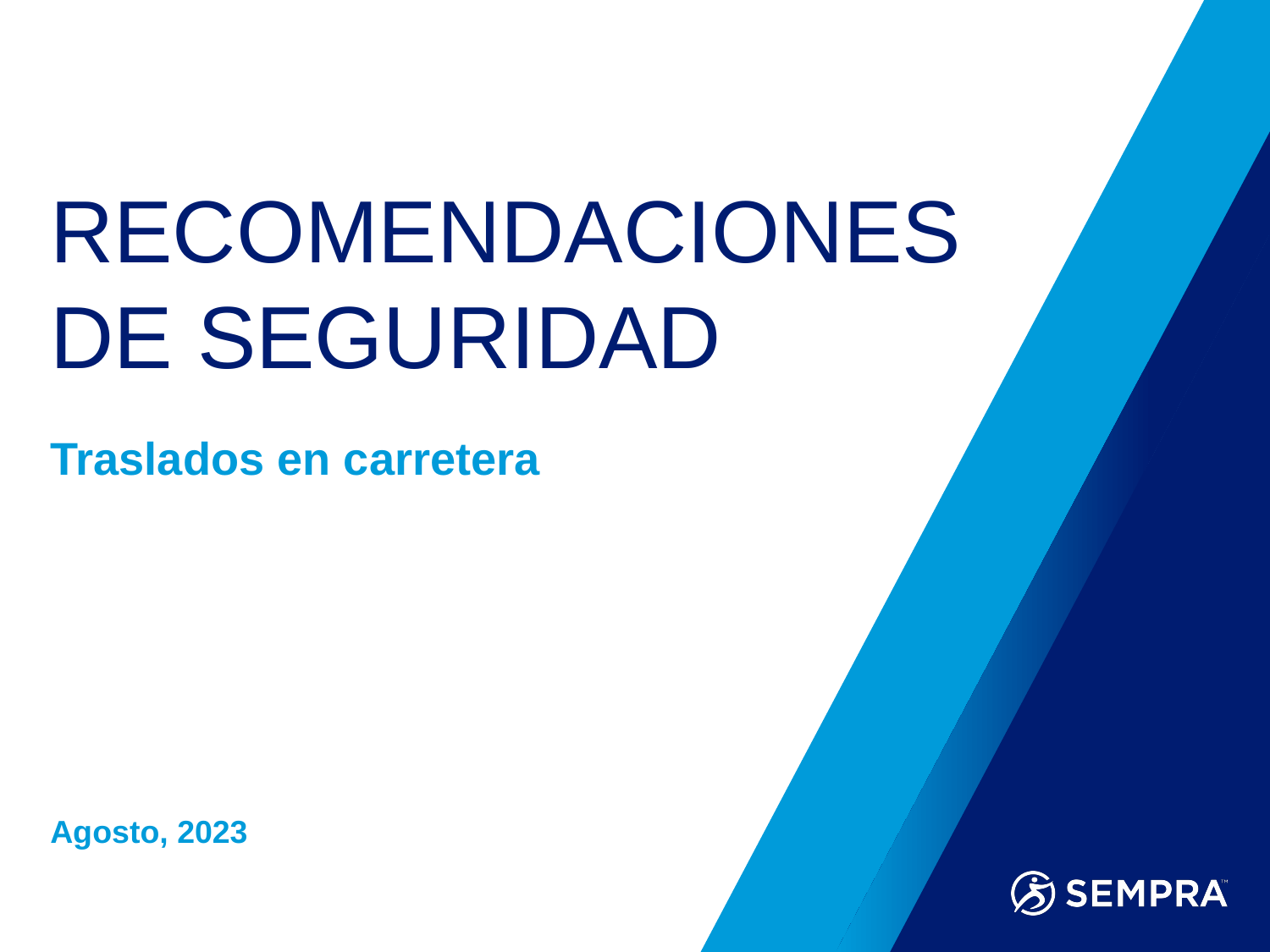

# Recomendaciones de Seguridad
Traslados en carretera

Agosto, 2023